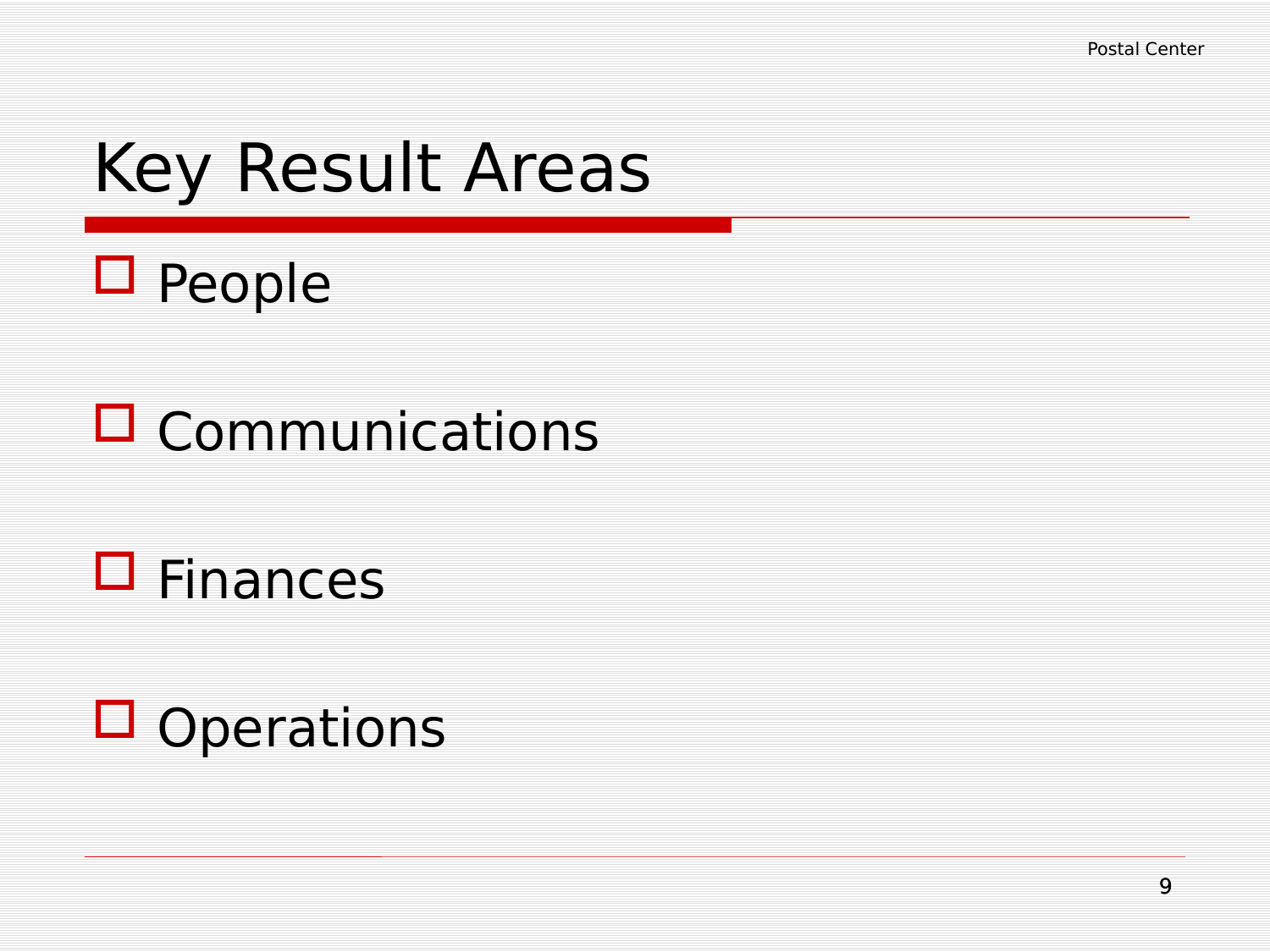

Postal Center
# Key Result Areas
People

Communications

Finances

Operations

9
9